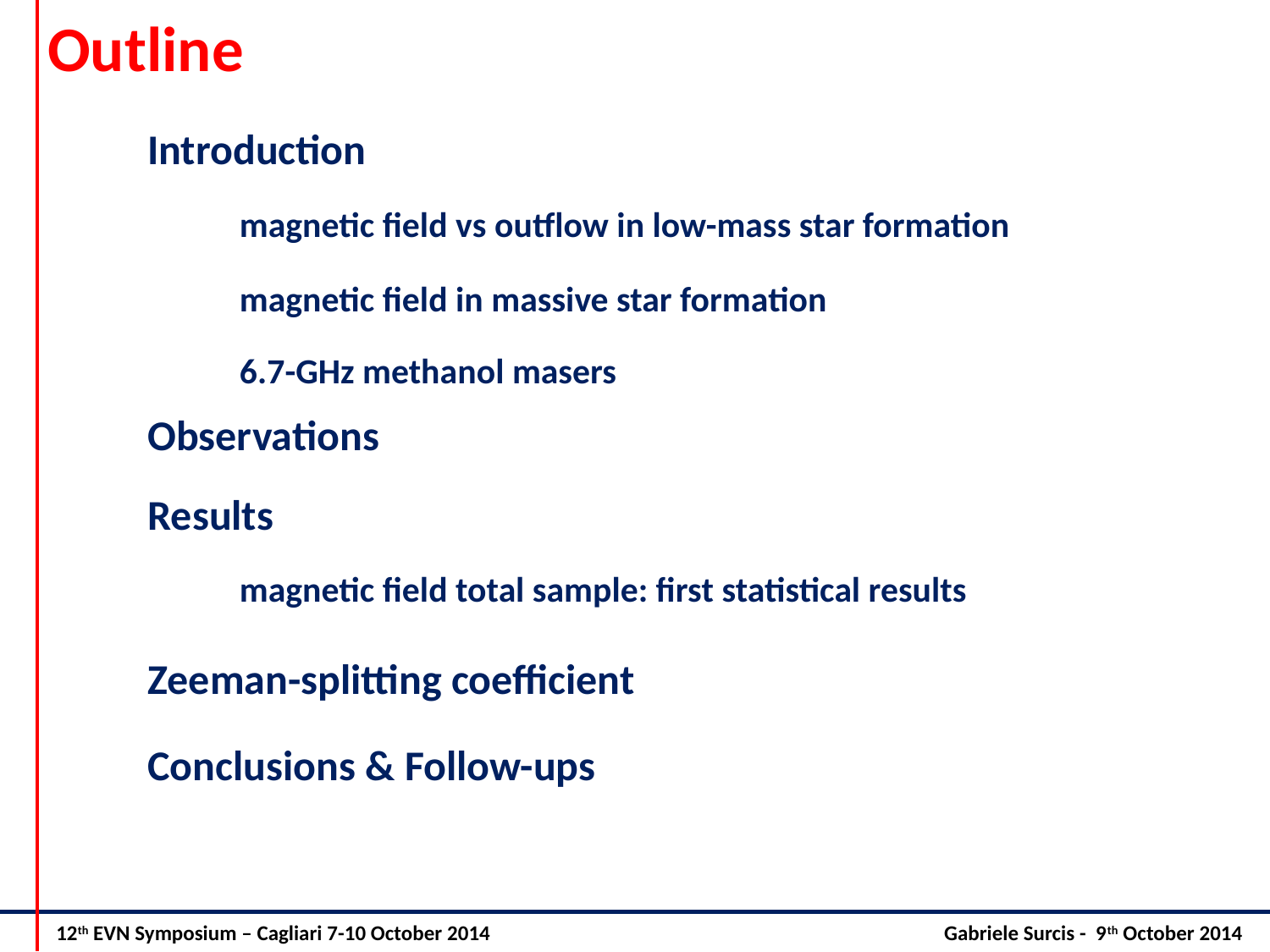

Outline
Introduction
magnetic field vs outflow in low-mass star formation
magnetic field in massive star formation
6.7-GHz methanol masers
Observations
Results
magnetic field total sample: first statistical results
Zeeman-splitting coefficient
Conclusions & Follow-ups
12th EVN Symposium – Cagliari 7-10 October 2014			                          Gabriele Surcis -  9th October 2014